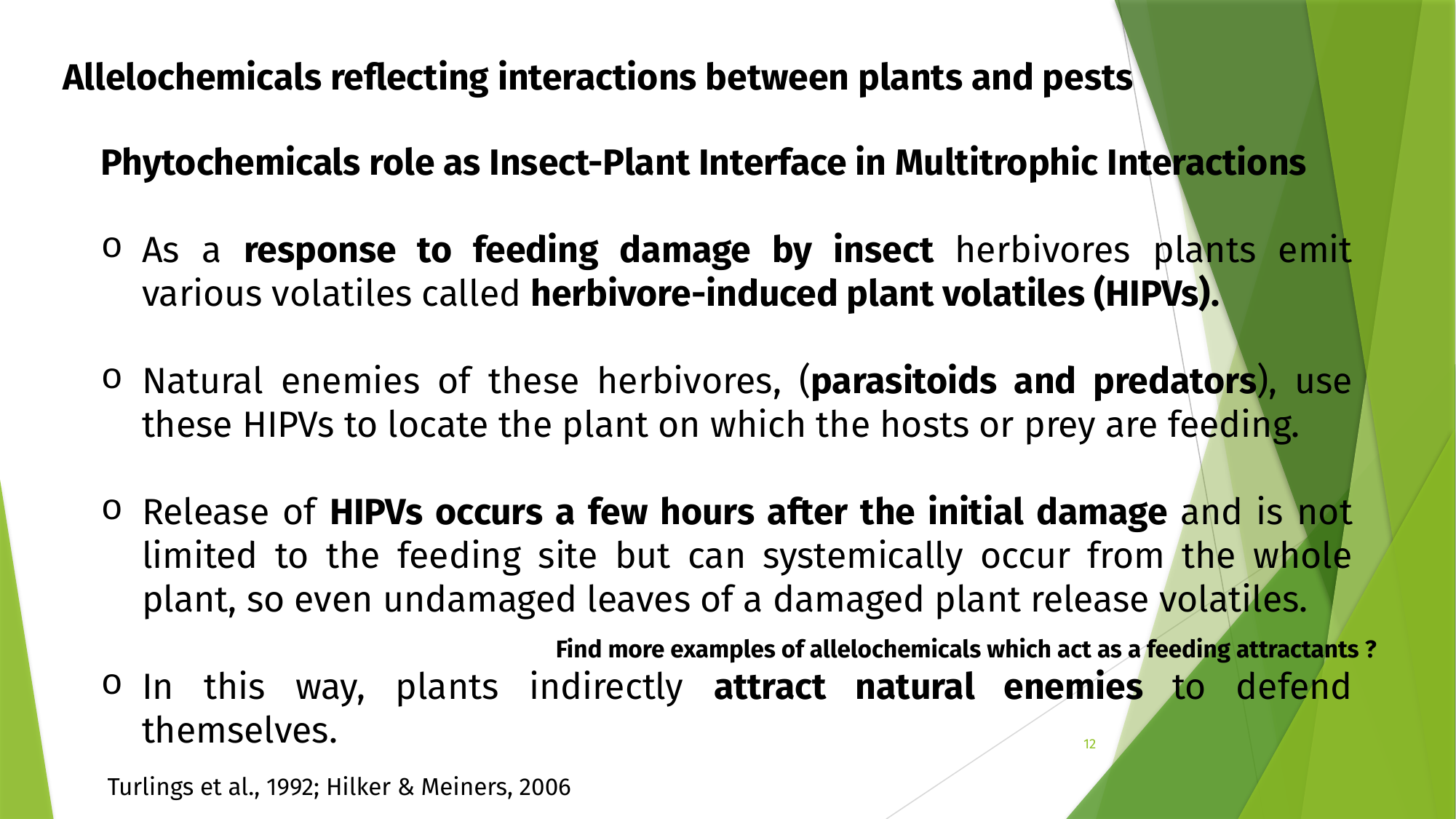

Allelochemicals reflecting interactions between plants and pests
Phytochemicals role as Insect-Plant Interface in Multitrophic Interactions

As a response to feeding damage by insect herbivores plants emit various volatiles called herbivore-induced plant volatiles (HIPVs).

Natural enemies of these herbivores, (parasitoids and predators), use these HIPVs to locate the plant on which the hosts or prey are feeding.

Release of HIPVs occurs a few hours after the initial damage and is not limited to the feeding site but can systemically occur from the whole plant, so even undamaged leaves of a damaged plant release volatiles.

In this way, plants indirectly attract natural enemies to defend themselves.

Find more examples of allelochemicals which act as a feeding attractants ?
12
 Turlings et al., 1992; Hilker & Meiners, 2006